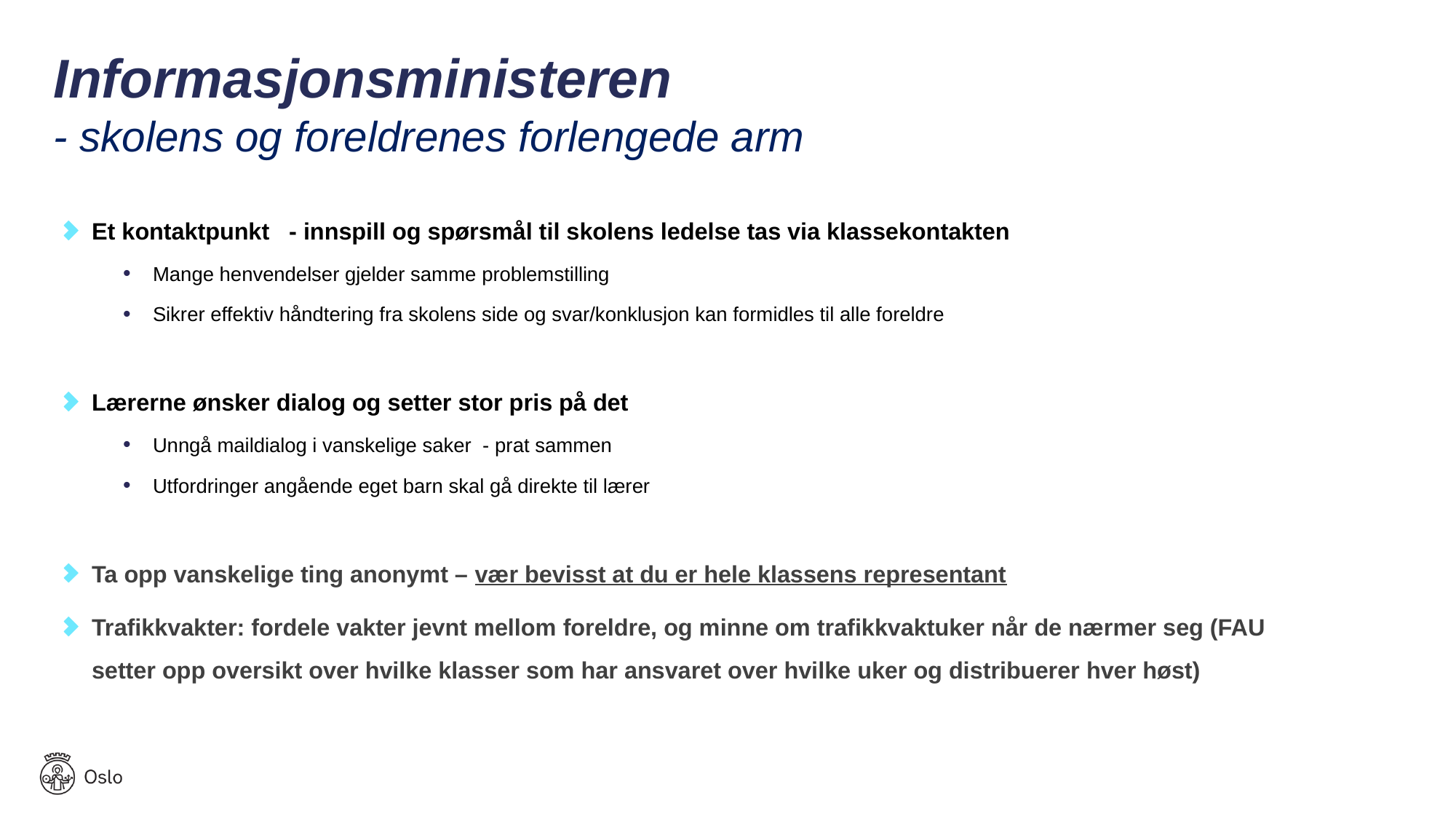

Informasjonsministeren
- skolens og foreldrenes forlengede arm
Et kontaktpunkt   - innspill og spørsmål til skolens ledelse tas via klassekontakten
Mange henvendelser gjelder samme problemstilling
Sikrer effektiv håndtering fra skolens side og svar/konklusjon kan formidles til alle foreldre

Lærerne ønsker dialog og setter stor pris på det
Unngå maildialog i vanskelige saker  - prat sammen
Utfordringer angående eget barn skal gå direkte til lærer

Ta opp vanskelige ting anonymt – vær bevisst at du er hele klassens representant
Trafikkvakter: fordele vakter jevnt mellom foreldre, og minne om trafikkvaktuker når de nærmer seg (FAU setter opp oversikt over hvilke klasser som har ansvaret over hvilke uker og distribuerer hver høst)